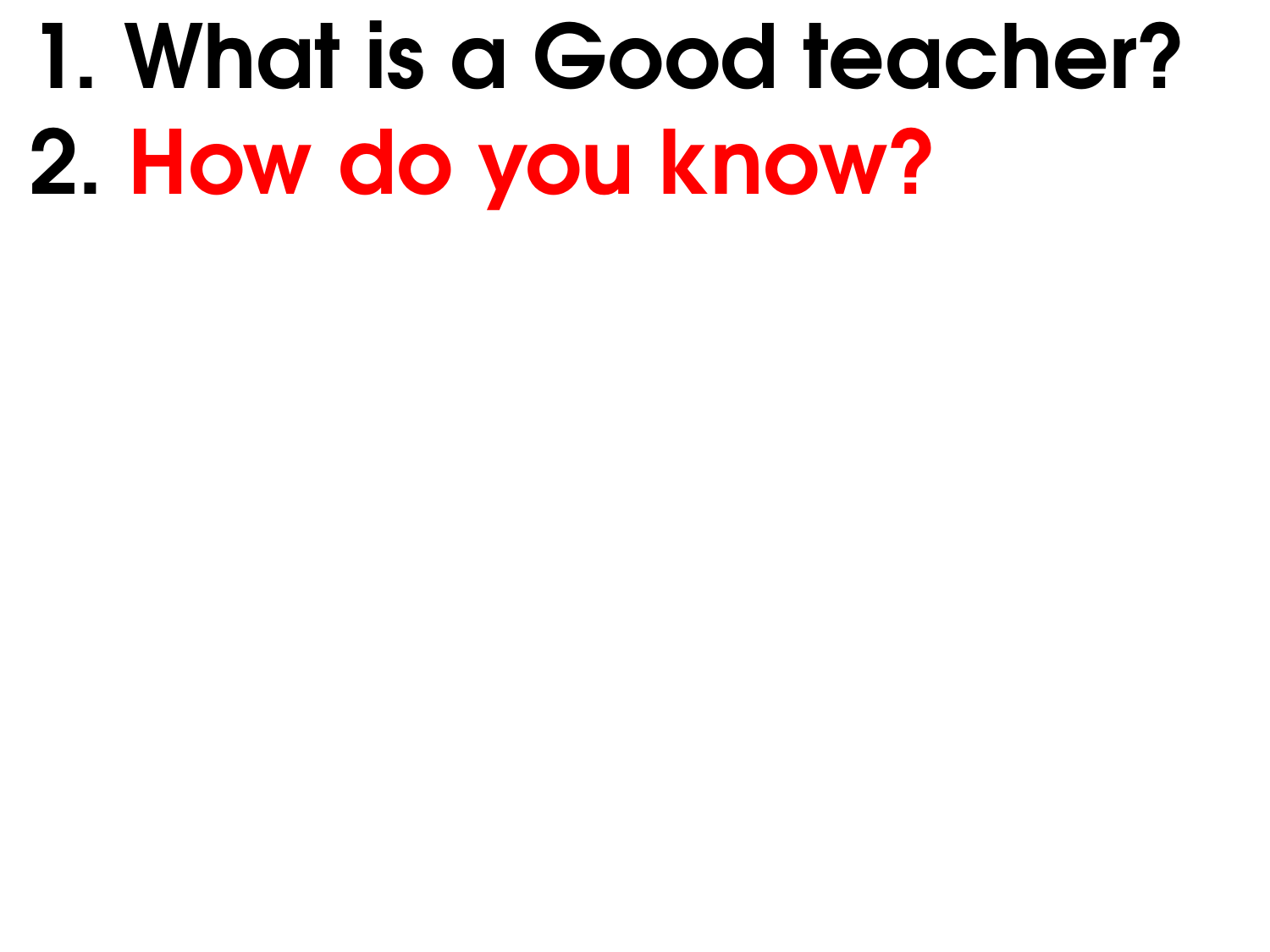

# 1. What is a Good teacher? 2. How do you know?